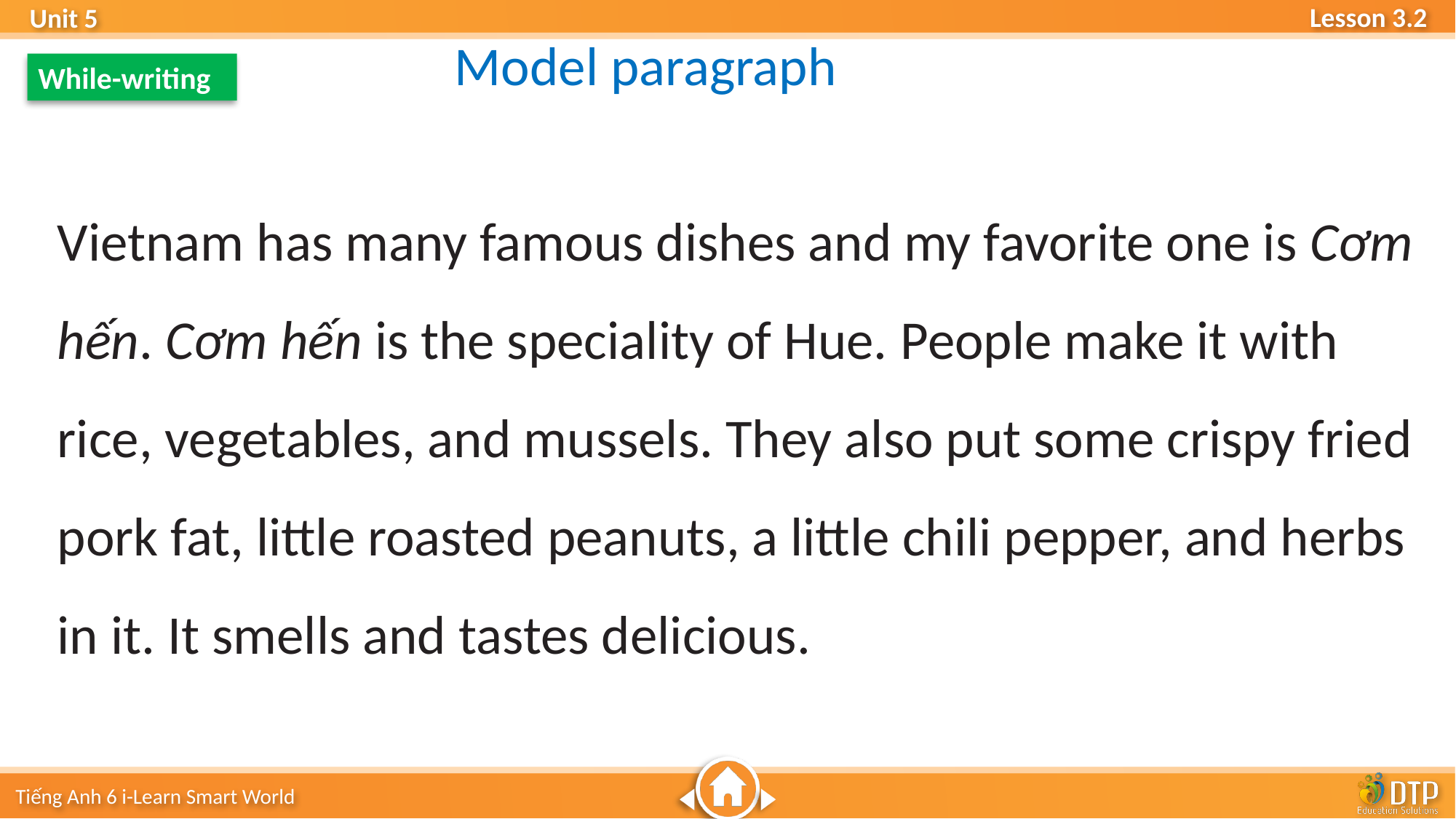

Model paragraph
While-writing
Vietnam has many famous dishes and my favorite one is Cơm hến. Cơm hến is the speciality of Hue. People make it with rice, vegetables, and mussels. They also put some crispy fried pork fat, little roasted peanuts, a little chili pepper, and herbs in it. It smells and tastes delicious.